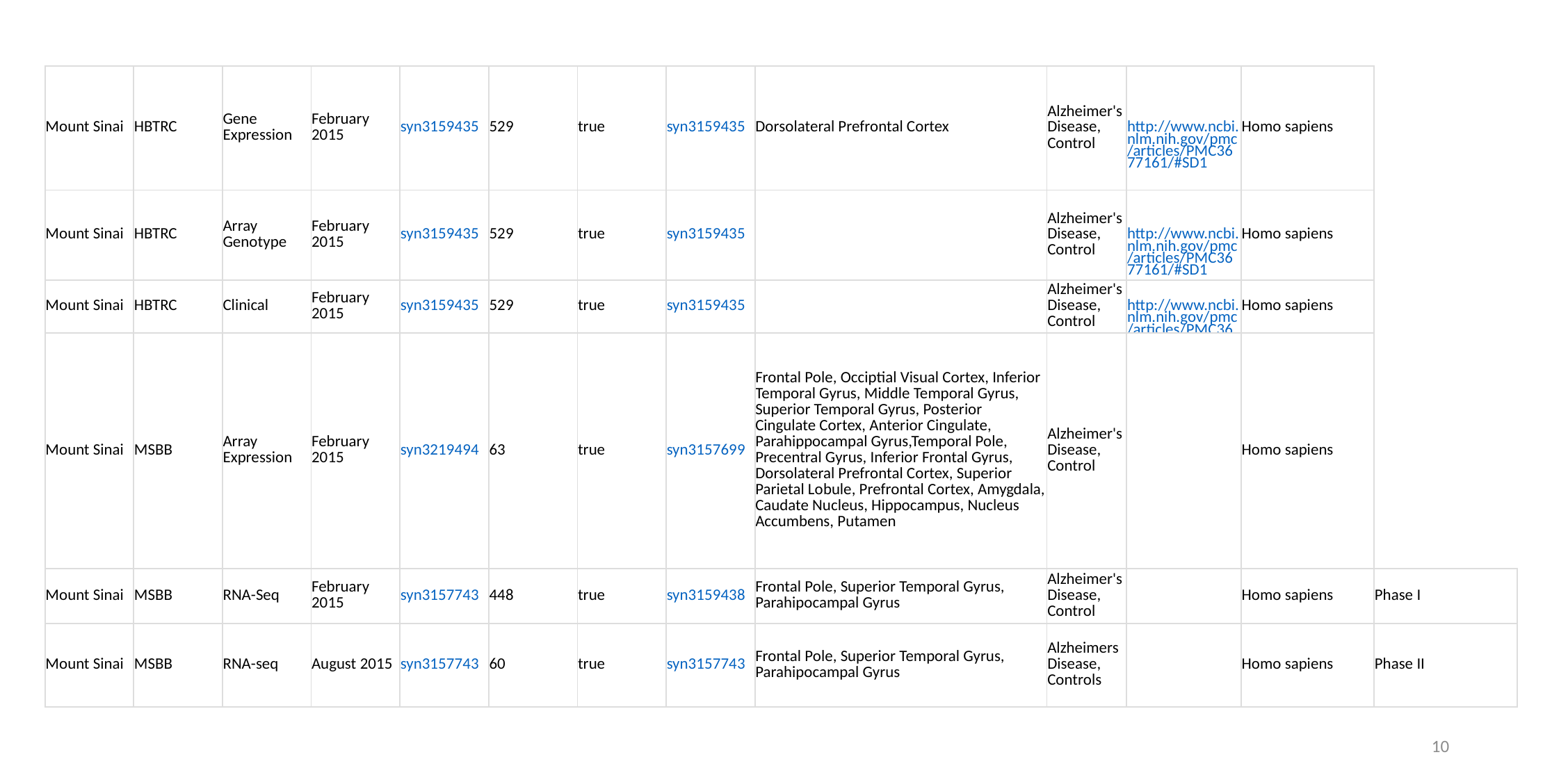

| Mount Sinai | HBTRC | Gene Expression | February 2015 | syn3159435 | 529 | true | syn3159435 | Dorsolateral Prefrontal Cortex | Alzheimer's Disease, Control | http://www.ncbi.nlm.nih.gov/pmc/articles/PMC3677161/#SD1 | Homo sapiens |  |
| --- | --- | --- | --- | --- | --- | --- | --- | --- | --- | --- | --- | --- |
| Mount Sinai | HBTRC | Array Genotype | February 2015 | syn3159435 | 529 | true | syn3159435 |  | Alzheimer's Disease, Control | http://www.ncbi.nlm.nih.gov/pmc/articles/PMC3677161/#SD1 | Homo sapiens |  |
| Mount Sinai | HBTRC | Clinical | February 2015 | syn3159435 | 529 | true | syn3159435 |  | Alzheimer's Disease, Control | http://www.ncbi.nlm.nih.gov/pmc/articles/PMC3677161/#SD1 | Homo sapiens |  |
| Mount Sinai | MSBB | Array Expression | February 2015 | syn3219494 | 63 | true | syn3157699 | Frontal Pole, Occiptial Visual Cortex, Inferior Temporal Gyrus, Middle Temporal Gyrus, Superior Temporal Gyrus, Posterior Cingulate Cortex, Anterior Cingulate, Parahippocampal Gyrus,Temporal Pole, Precentral Gyrus, Inferior Frontal Gyrus, Dorsolateral Prefrontal Cortex, Superior Parietal Lobule, Prefrontal Cortex, Amygdala, Caudate Nucleus, Hippocampus, Nucleus Accumbens, Putamen | Alzheimer's Disease, Control |  | Homo sapiens |  |
| Mount Sinai | MSBB | RNA-Seq | February 2015 | syn3157743 | 448 | true | syn3159438 | Frontal Pole, Superior Temporal Gyrus, Parahipocampal Gyrus | Alzheimer's Disease, Control |  | Homo sapiens | Phase I |
| Mount Sinai | MSBB | RNA-seq | August 2015 | syn3157743 | 60 | true | syn3157743 | Frontal Pole, Superior Temporal Gyrus, Parahipocampal Gyrus | Alzheimers Disease, Controls |  | Homo sapiens | Phase II |
10